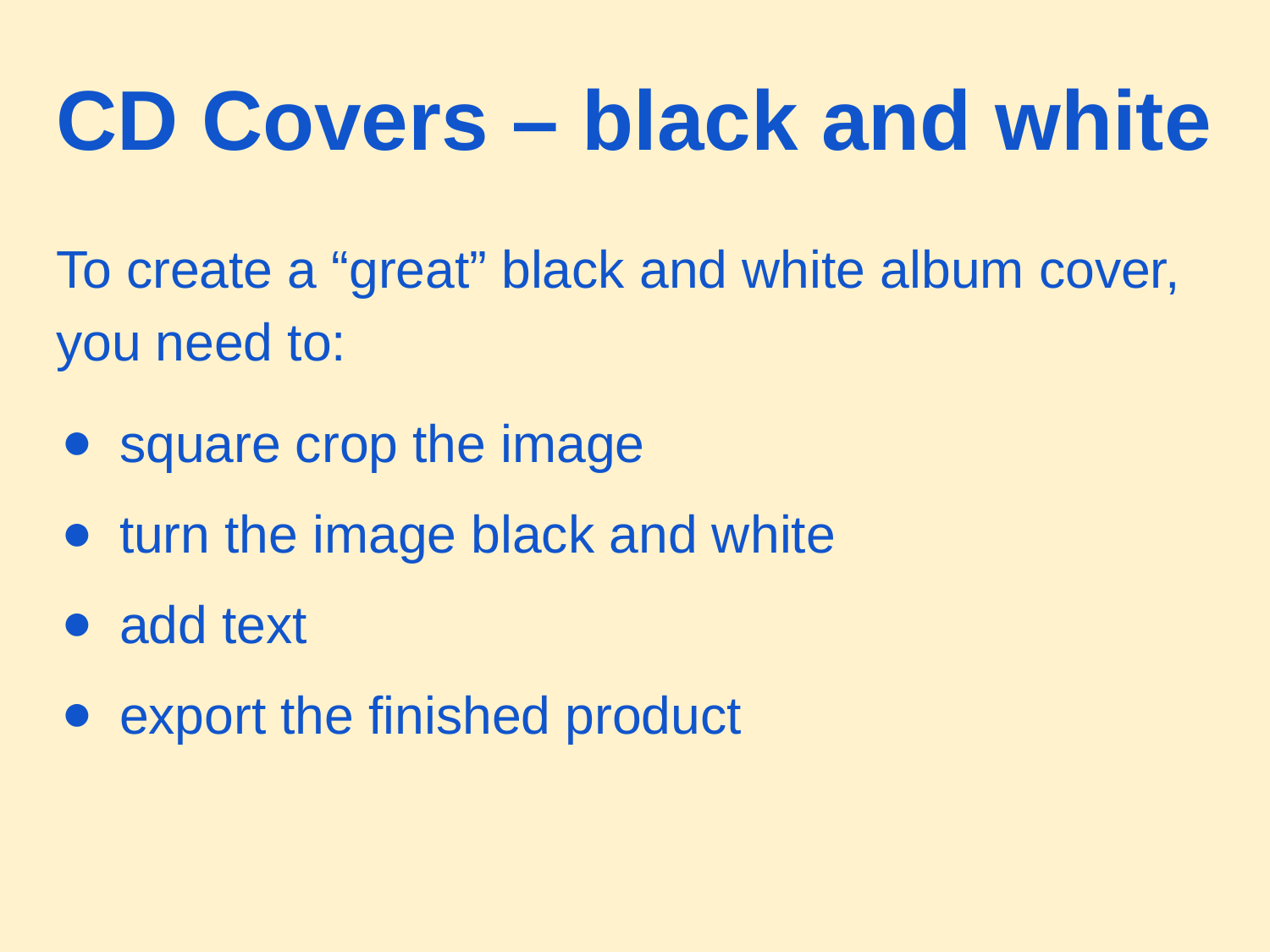

# CD Covers – black and white
To create a “great” black and white album cover, you need to:
square crop the image
turn the image black and white
add text
export the finished product